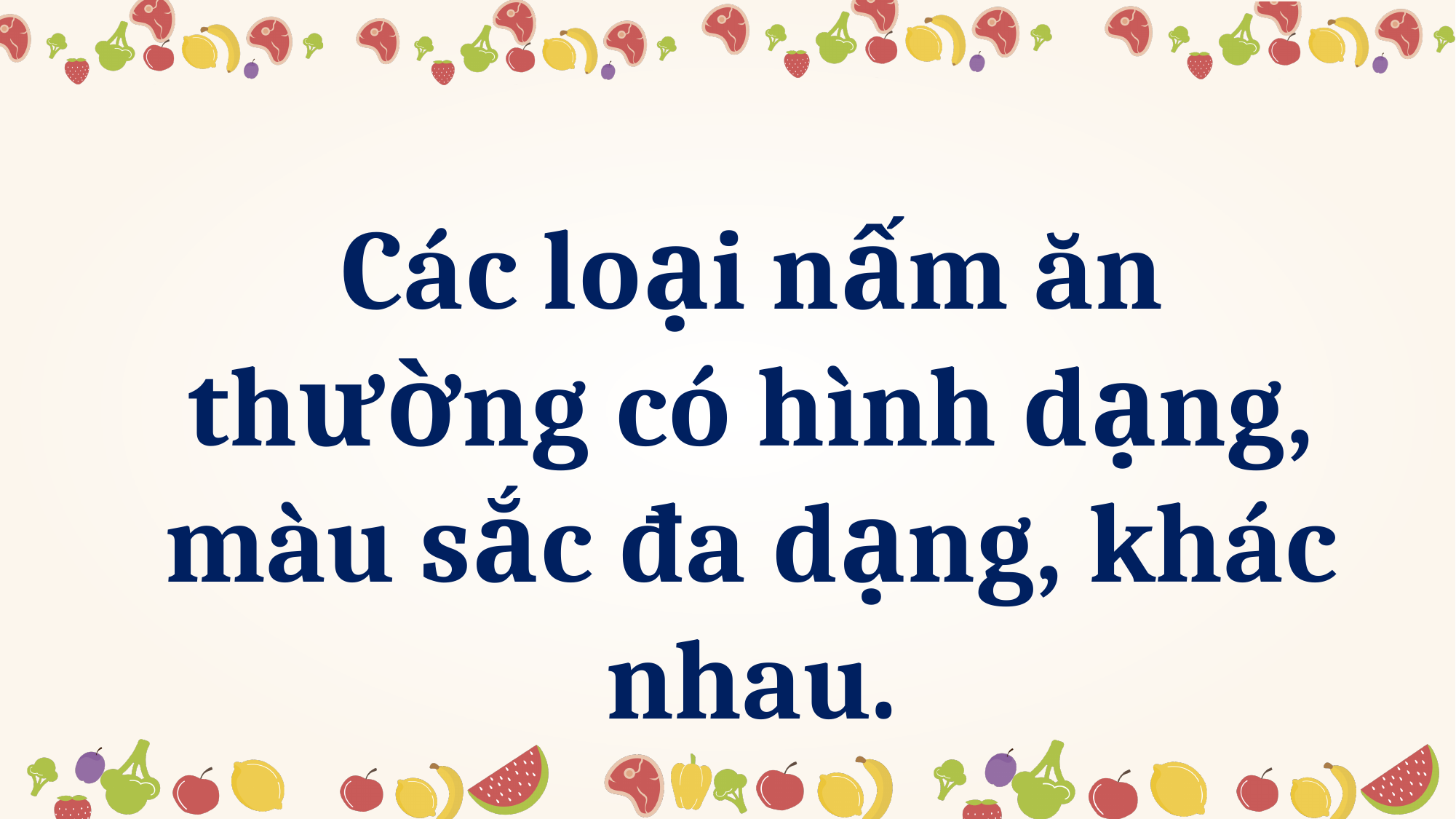

Các loại nấm ăn thường có hình dạng, màu sắc đa dạng, khác nhau.